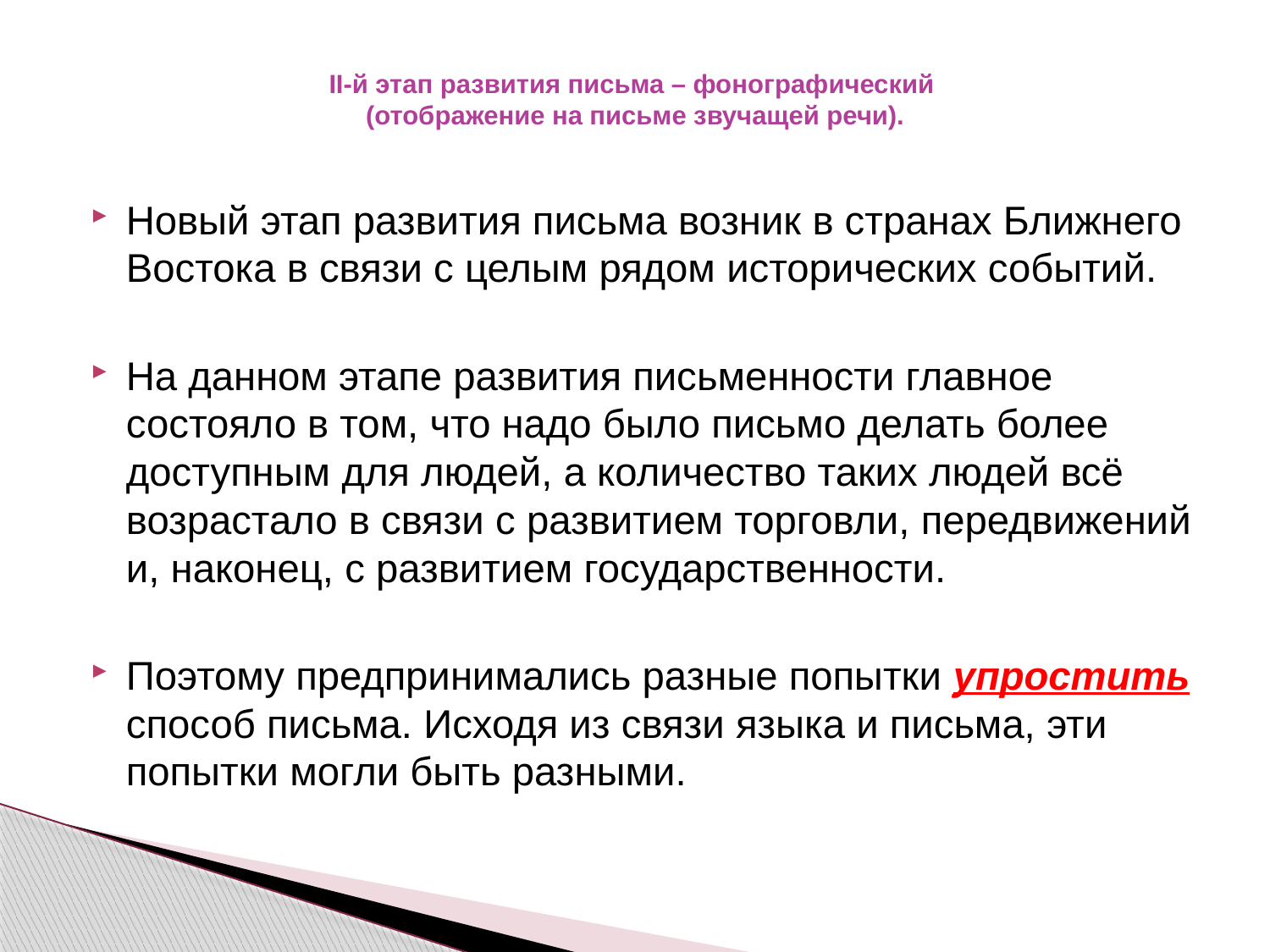

# II-й этап развития письма – фонографический (отображение на письме звучащей речи).
Новый этап развития письма возник в странах Ближнего Востока в связи с целым рядом исторических событий.

На данном этапе развития письменности главное состояло в том, что надо было письмо делать более доступным для людей, а количество таких людей всё возрастало в связи с развитием торговли, передвижений и, наконец, с развитием государственности.

Поэтому предпринимались разные попытки упростить способ письма. Исходя из связи языка и письма, эти попытки могли быть разными.